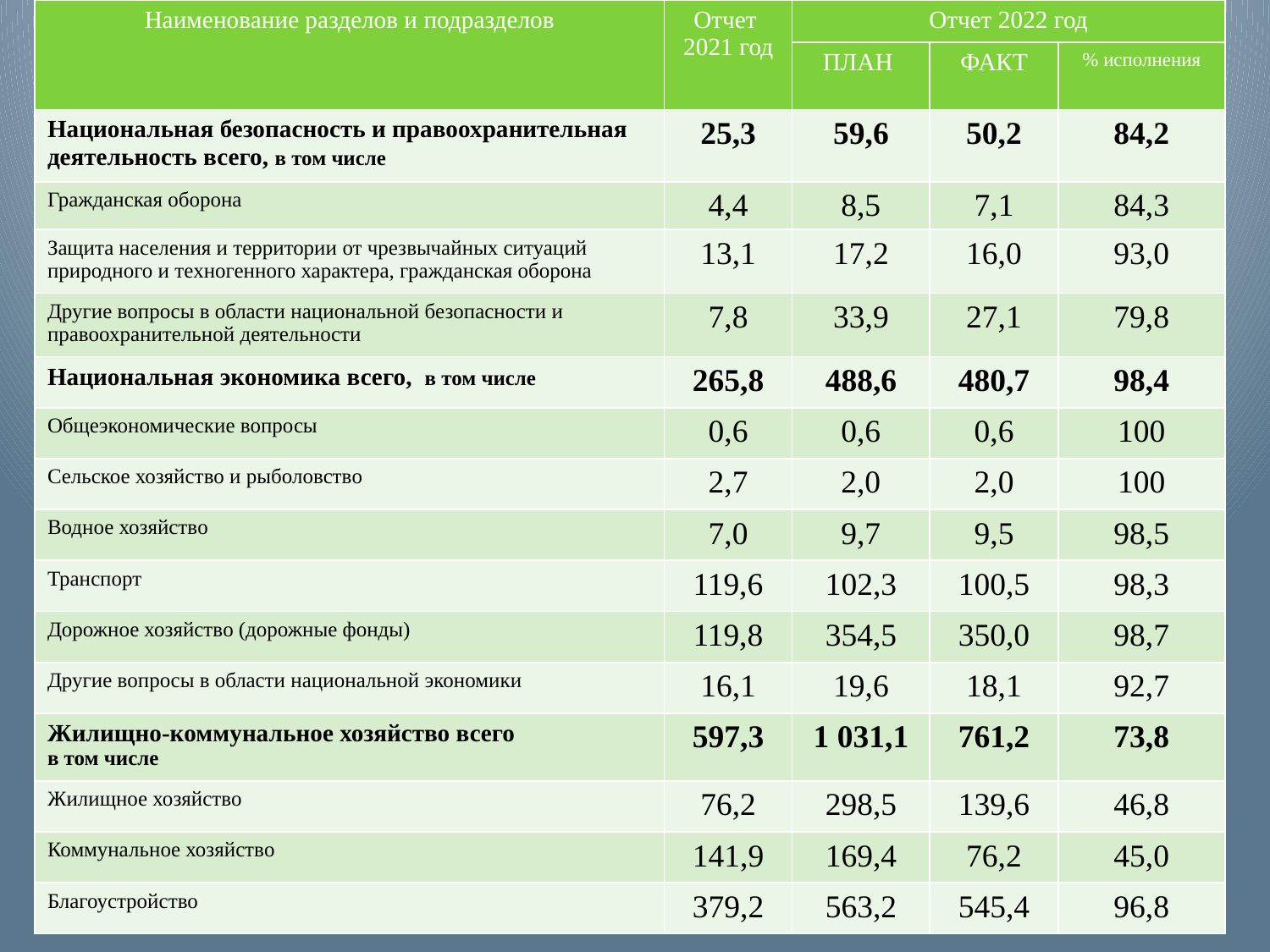

| Наименование разделов и подразделов | Отчет 2021 год | Отчет 2022 год |  |  |
| --- | --- | --- | --- | --- |
|  |  | ПЛАН | ФАКТ | % исполнения |
| Национальная безопасность и правоохранительная деятельность всего, в том числе | 25,3 | 59,6 | 50,2 | 84,2 |
| Гражданская оборона | 4,4 | 8,5 | 7,1 | 84,3 |
| Защита населения и территории от чрезвычайных ситуаций природного и техногенного характера, гражданская оборона | 13,1 | 17,2 | 16,0 | 93,0 |
| Другие вопросы в области национальной безопасности и правоохранительной деятельности | 7,8 | 33,9 | 27,1 | 79,8 |
| Национальная экономика всего, в том числе | 265,8 | 488,6 | 480,7 | 98,4 |
| Общеэкономические вопросы | 0,6 | 0,6 | 0,6 | 100 |
| Сельское хозяйство и рыболовство | 2,7 | 2,0 | 2,0 | 100 |
| Водное хозяйство | 7,0 | 9,7 | 9,5 | 98,5 |
| Транспорт | 119,6 | 102,3 | 100,5 | 98,3 |
| Дорожное хозяйство (дорожные фонды) | 119,8 | 354,5 | 350,0 | 98,7 |
| Другие вопросы в области национальной экономики | 16,1 | 19,6 | 18,1 | 92,7 |
| Жилищно-коммунальное хозяйство всего в том числе | 597,3 | 1 031,1 | 761,2 | 73,8 |
| Жилищное хозяйство | 76,2 | 298,5 | 139,6 | 46,8 |
| Коммунальное хозяйство | 141,9 | 169,4 | 76,2 | 45,0 |
| Благоустройство | 379,2 | 563,2 | 545,4 | 96,8 |